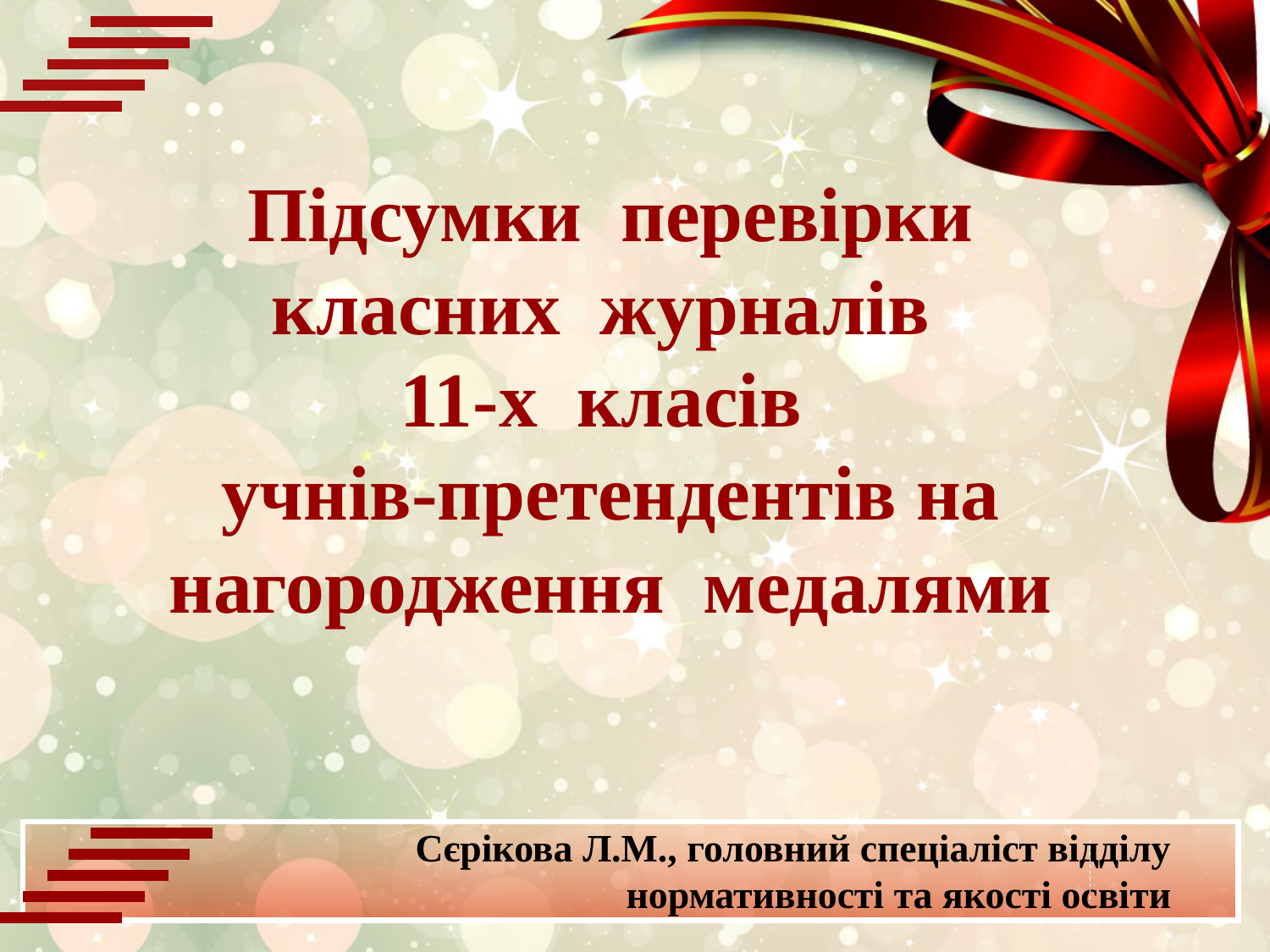

Підсумки  перевірки класних  журналів
11-х  класів
учнів-претендентів на нагородження  медалями
Сєрікова Л.М., головний спеціаліст відділу нормативності та якості освіти